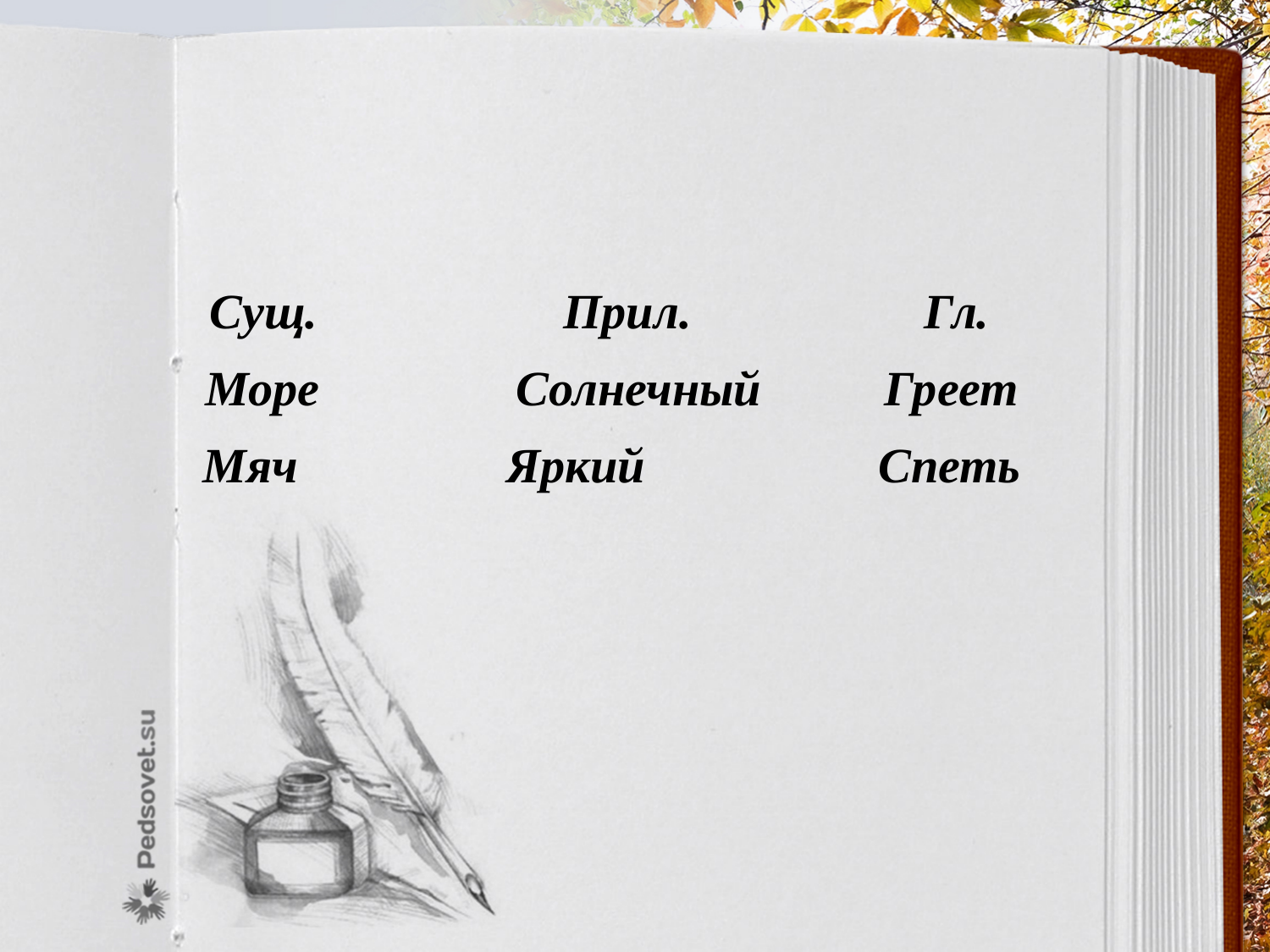

Сущ.                    Прил.                   Гл.
   Море                Солнечный          Греет
   Мяч                 Яркий                   Спеть